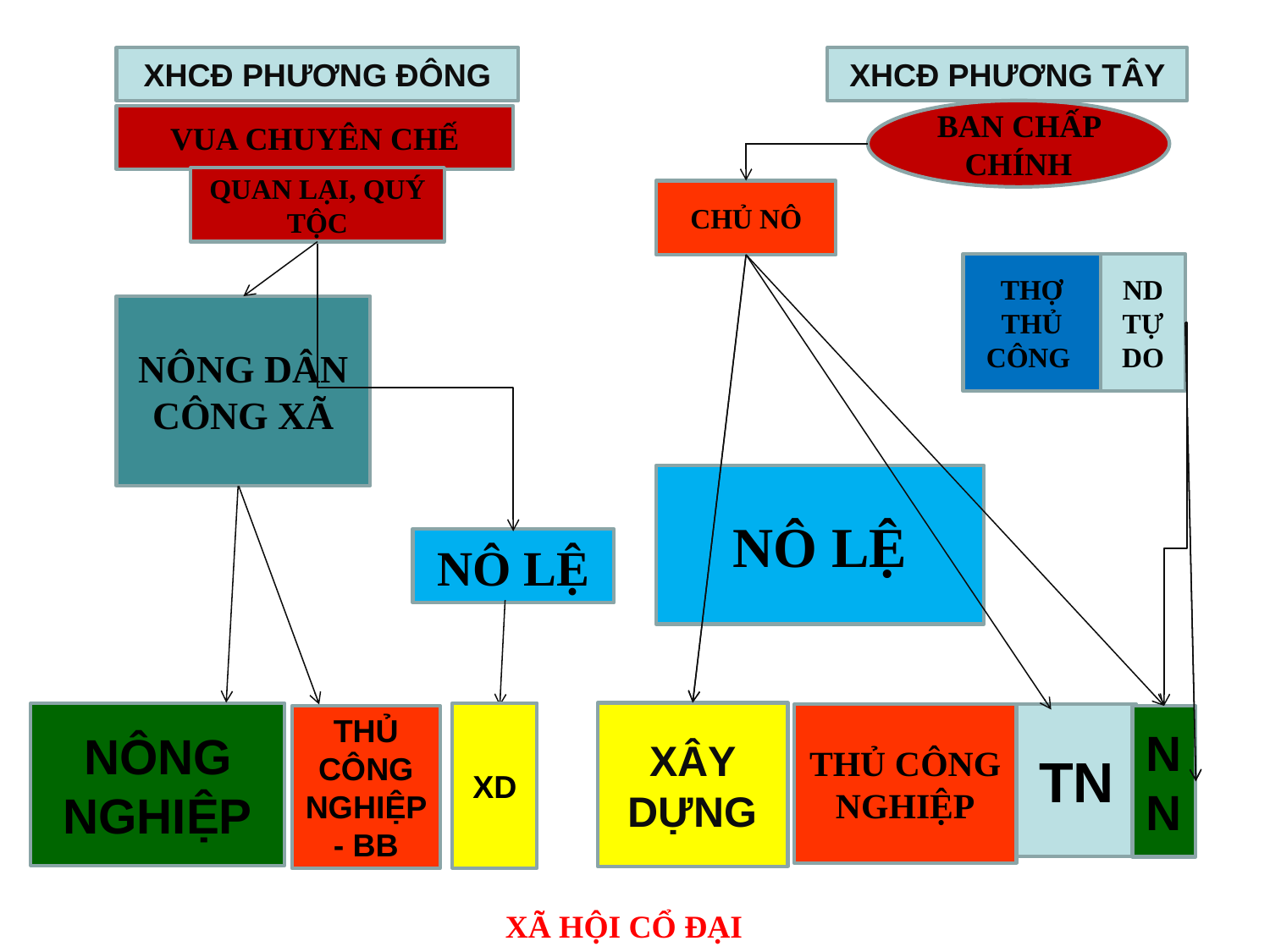

XHCĐ PHƯƠNG ĐÔNG
XHCĐ PHƯƠNG TÂY
BAN CHẤP CHÍNH
VUA CHUYÊN CHẾ
QUAN LẠI, QUÝ TỘC
CHỦ NÔ
THỢ THỦ CÔNG
ND TỰ DO
NÔNG DÂN CÔNG XÃ
NÔ LỆ
NÔ LỆ
XÂY DỰNG
XD
NÔNG NGHIỆP
THỦ CÔNG NGHIỆP
TN
THỦ CÔNG NGHIỆP - BB
NN
XÃ HỘI CỔ ĐẠI